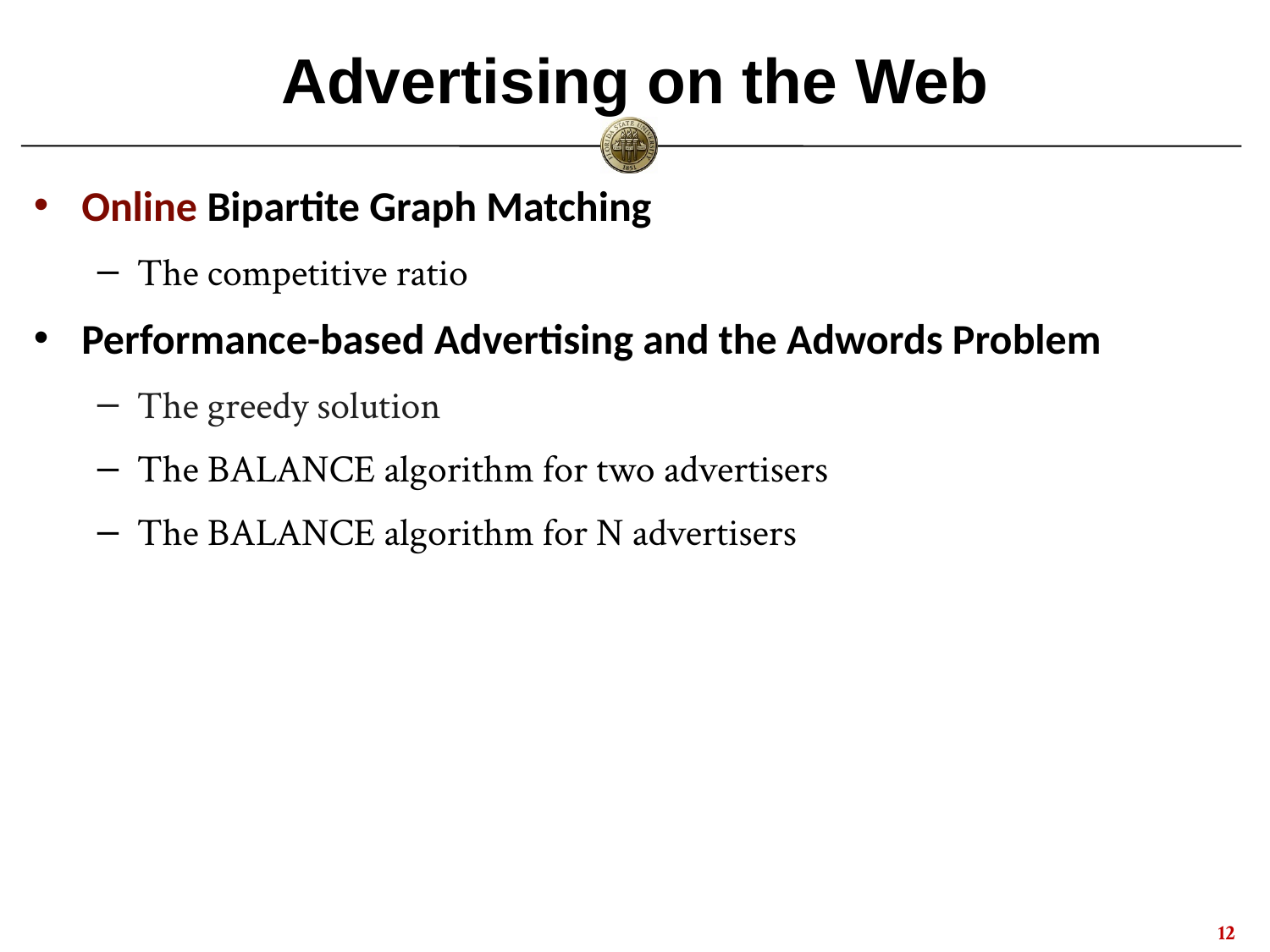

# Advertising on the Web
Online Bipartite Graph Matching
The competitive ratio
Performance-based Advertising and the Adwords Problem
The greedy solution
The BALANCE algorithm for two advertisers
The BALANCE algorithm for N advertisers
12